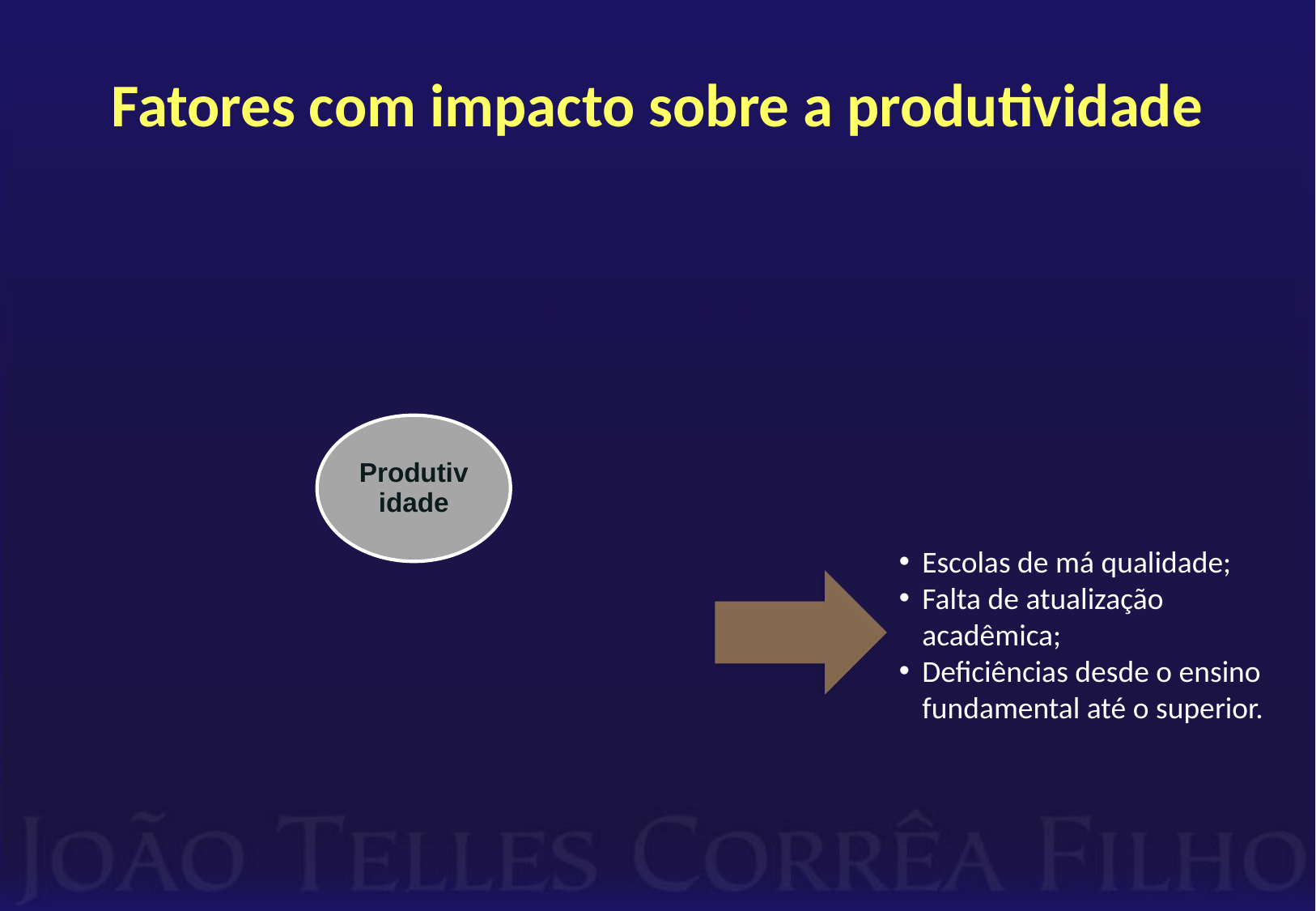

# Fatores com impacto sobre a produtividade
Produtividade
Escolas de má qualidade;
Falta de atualização acadêmica;
Deficiências desde o ensino fundamental até o superior.